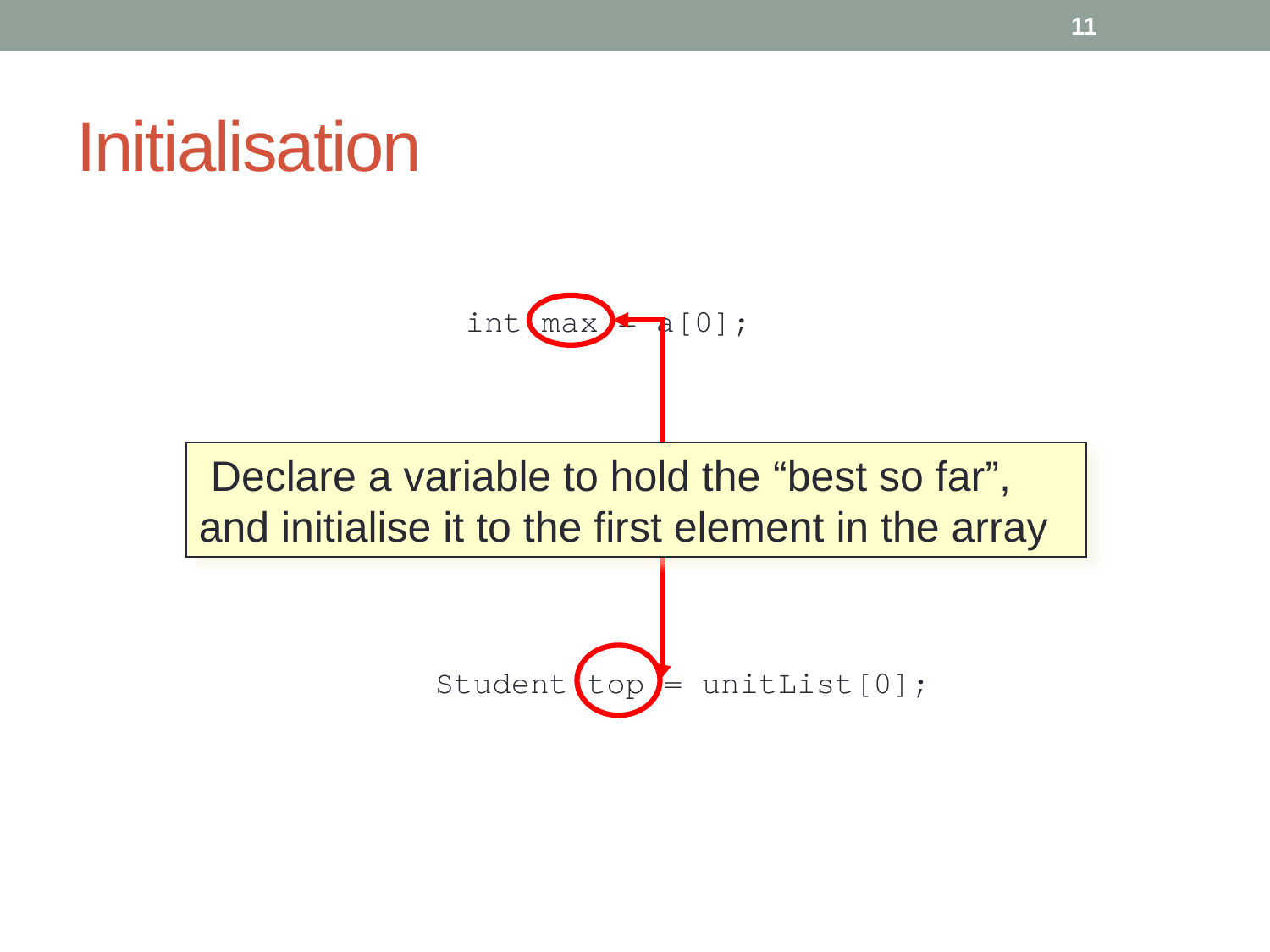

11
# Initialisation

    int max = a[0];

 Declare a variable to hold the “best so far”, and initialise it to the first element in the array

Student top = unitList[0];